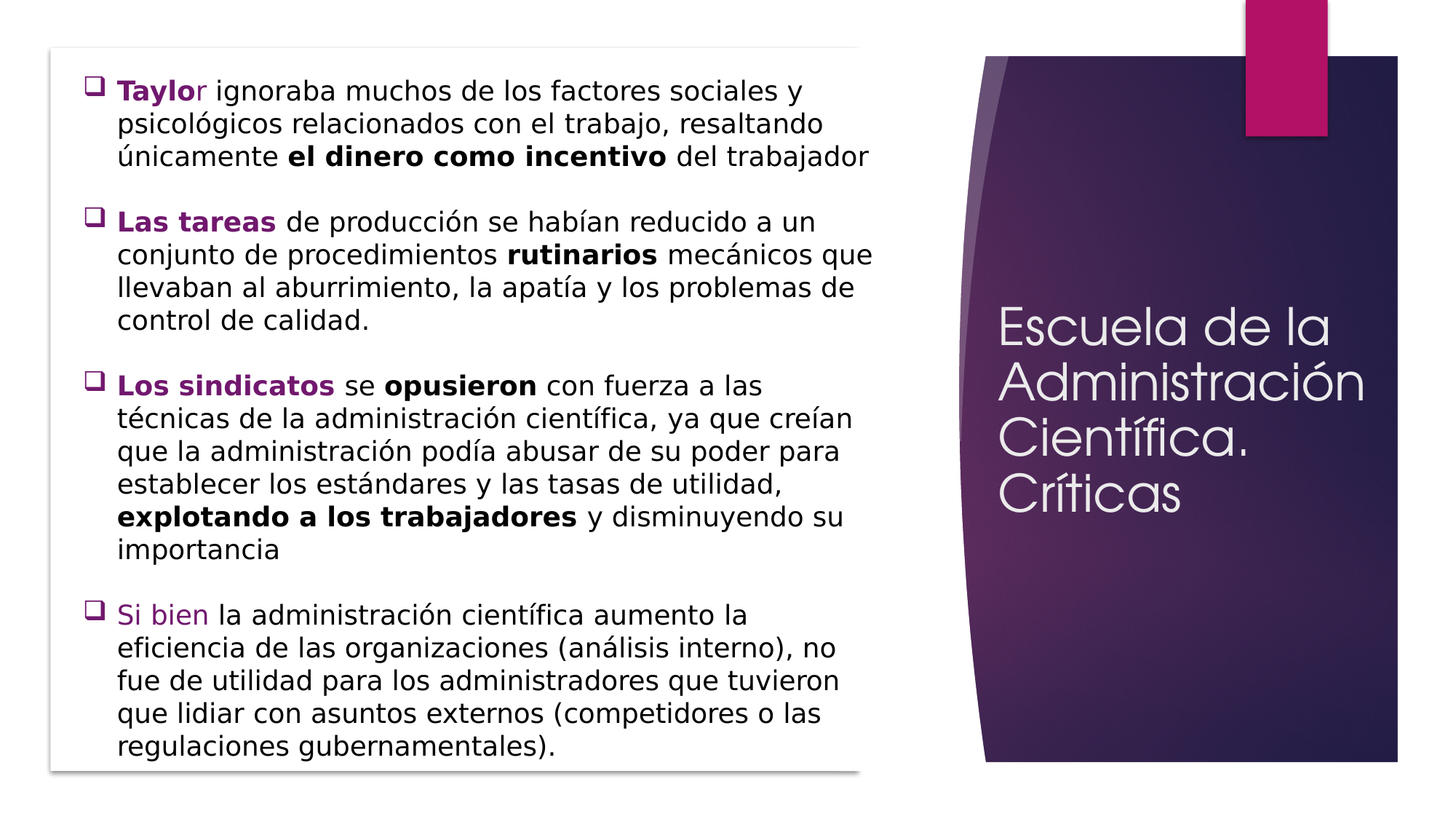

Taylor ignoraba muchos de los factores sociales y psicológicos relacionados con el trabajo, resaltando únicamente el dinero como incentivo del trabajador

Las tareas de producción se habían reducido a un conjunto de procedimientos rutinarios mecánicos que llevaban al aburrimiento, la apatía y los problemas de control de calidad.

Los sindicatos se opusieron con fuerza a las técnicas de la administración científica, ya que creían que la administración podía abusar de su poder para establecer los estándares y las tasas de utilidad, explotando a los trabajadores y disminuyendo su importancia

Si bien la administración científica aumento la eficiencia de las organizaciones (análisis interno), no fue de utilidad para los administradores que tuvieron que lidiar con asuntos externos (competidores o las regulaciones gubernamentales).

Escuela de la Administración Científica. Críticas